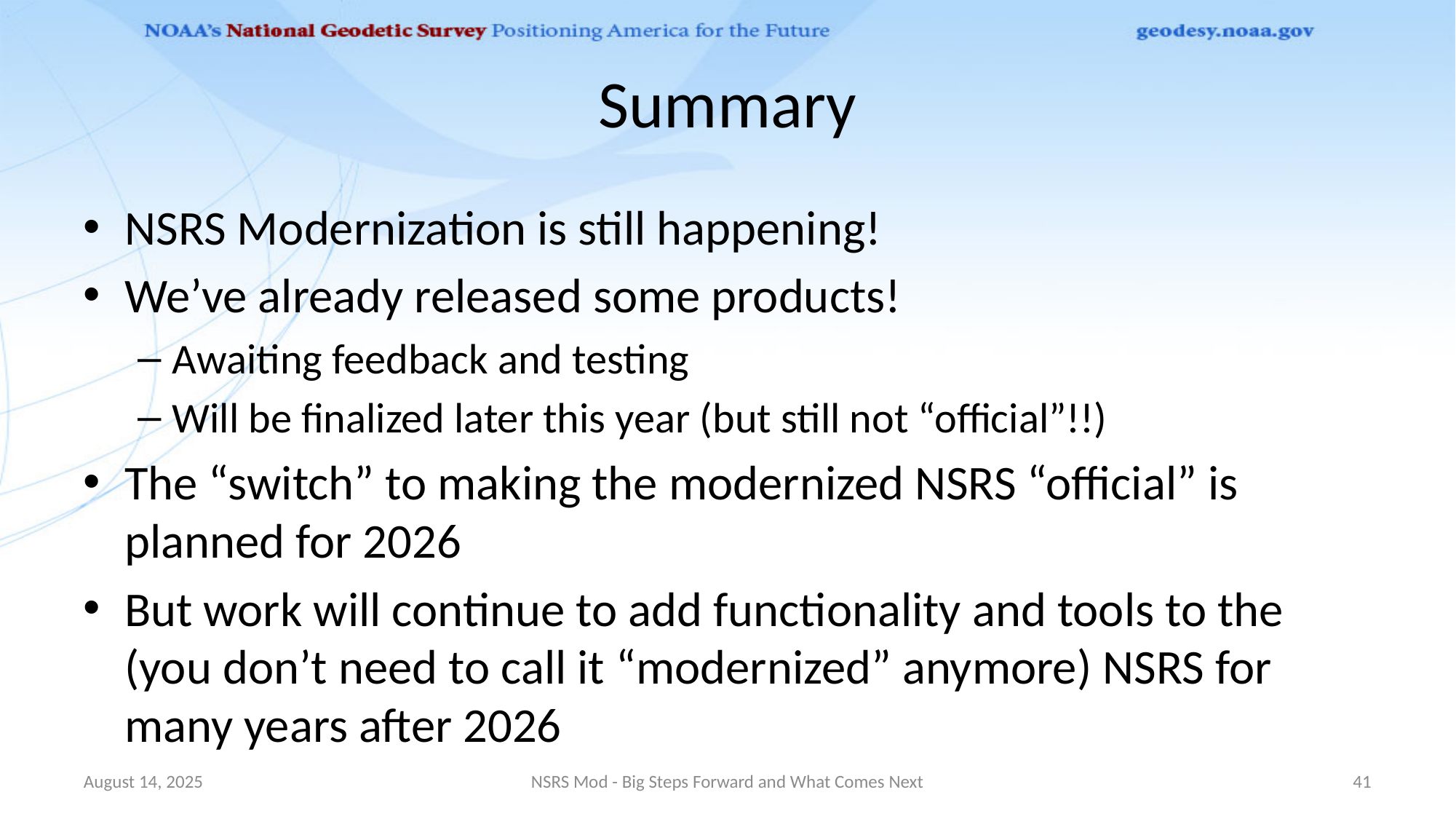

# Summary
NSRS Modernization is still happening!
We’ve already released some products!
Awaiting feedback and testing
Will be finalized later this year (but still not “official”!!)
The “switch” to making the modernized NSRS “official” is planned for 2026
But work will continue to add functionality and tools to the (you don’t need to call it “modernized” anymore) NSRS for many years after 2026
August 14, 2025
NSRS Mod - Big Steps Forward and What Comes Next
41